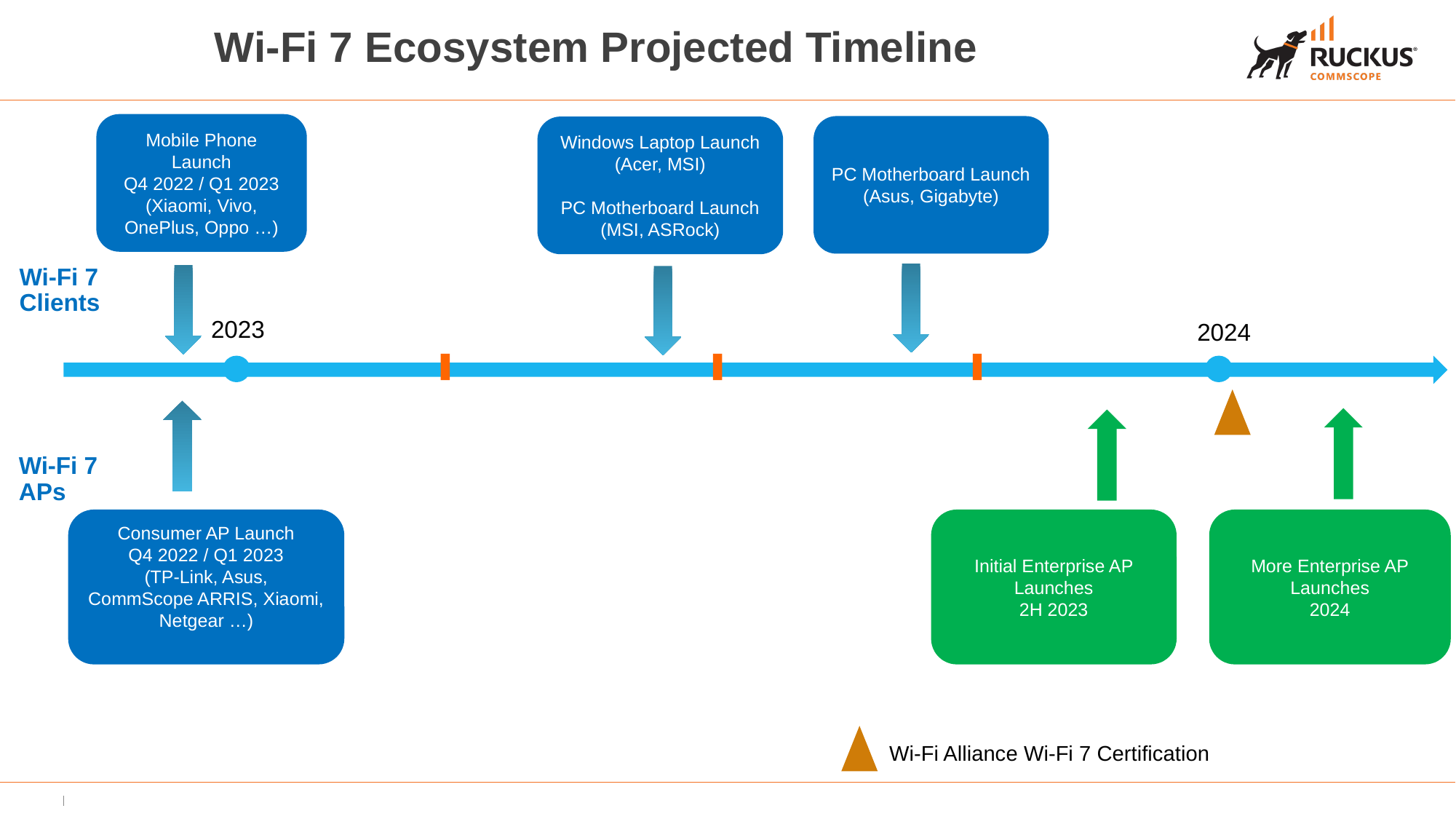

Wi-Fi 7 Ecosystem Projected Timeline
Mobile Phone Launch
Q4 2022 / Q1 2023
(Xiaomi, Vivo, OnePlus, Oppo …)
PC Motherboard Launch
(Asus, Gigabyte)
Windows Laptop Launch
(Acer, MSI)

PC Motherboard Launch
(MSI, ASRock)
Wi-Fi 7 Clients

2023
2024

Wi-Fi 7 APs
Consumer AP Launch
Q4 2022 / Q1 2023
(TP-Link, Asus,
CommScope ARRIS, Xiaomi, Netgear …)

Initial Enterprise AP Launches
2H 2023
More Enterprise AP Launches
2024

Wi-Fi Alliance Wi-Fi 7 Certification